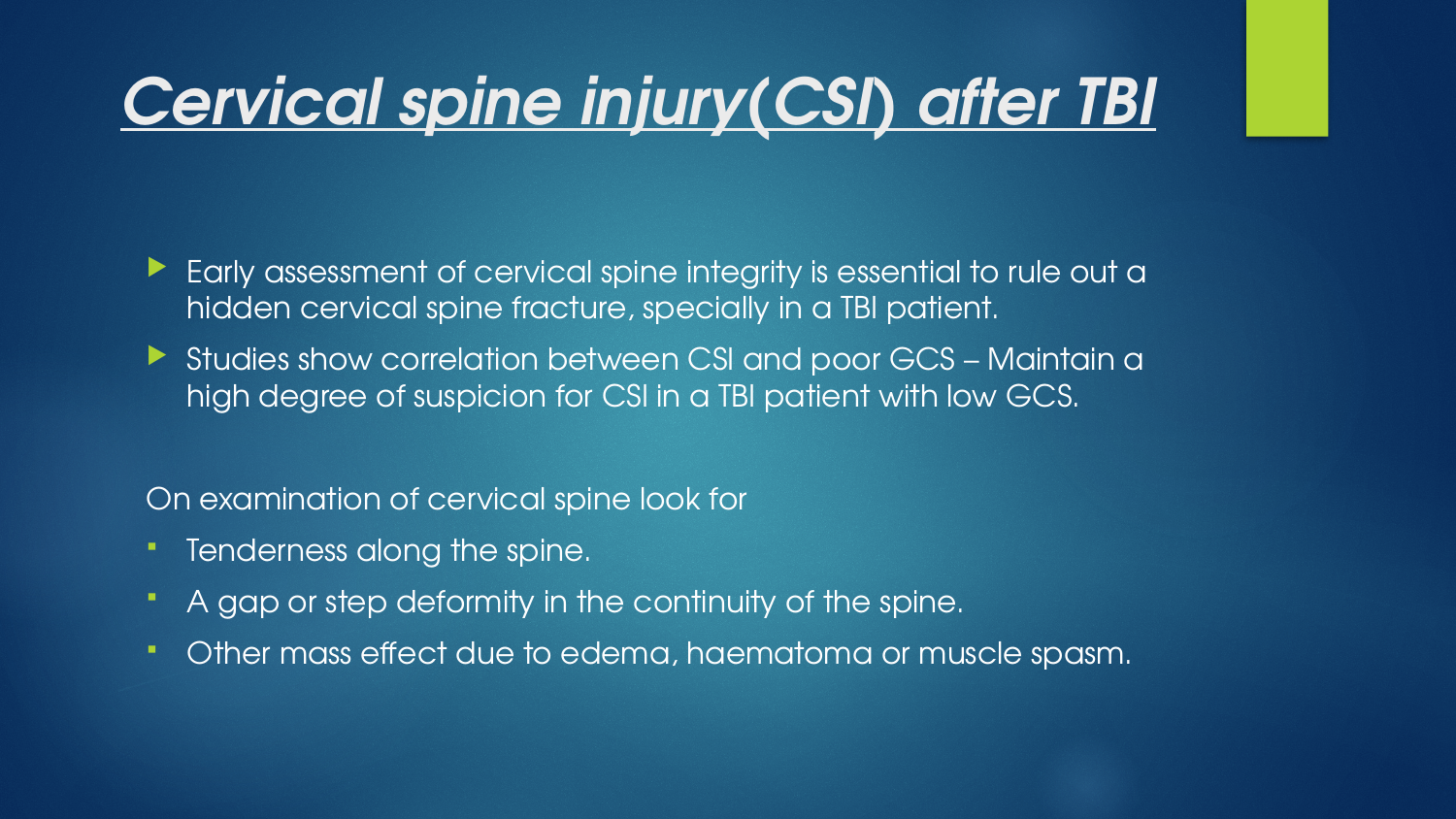

# Cervical spine injury(CSI) after TBI
Early assessment of cervical spine integrity is essential to rule out a hidden cervical spine fracture, specially in a TBI patient.
Studies show correlation between CSI and poor GCS – Maintain a high degree of suspicion for CSI in a TBI patient with low GCS.

On examination of cervical spine look for
Tenderness along the spine.
A gap or step deformity in the continuity of the spine.
Other mass effect due to edema, haematoma or muscle spasm.